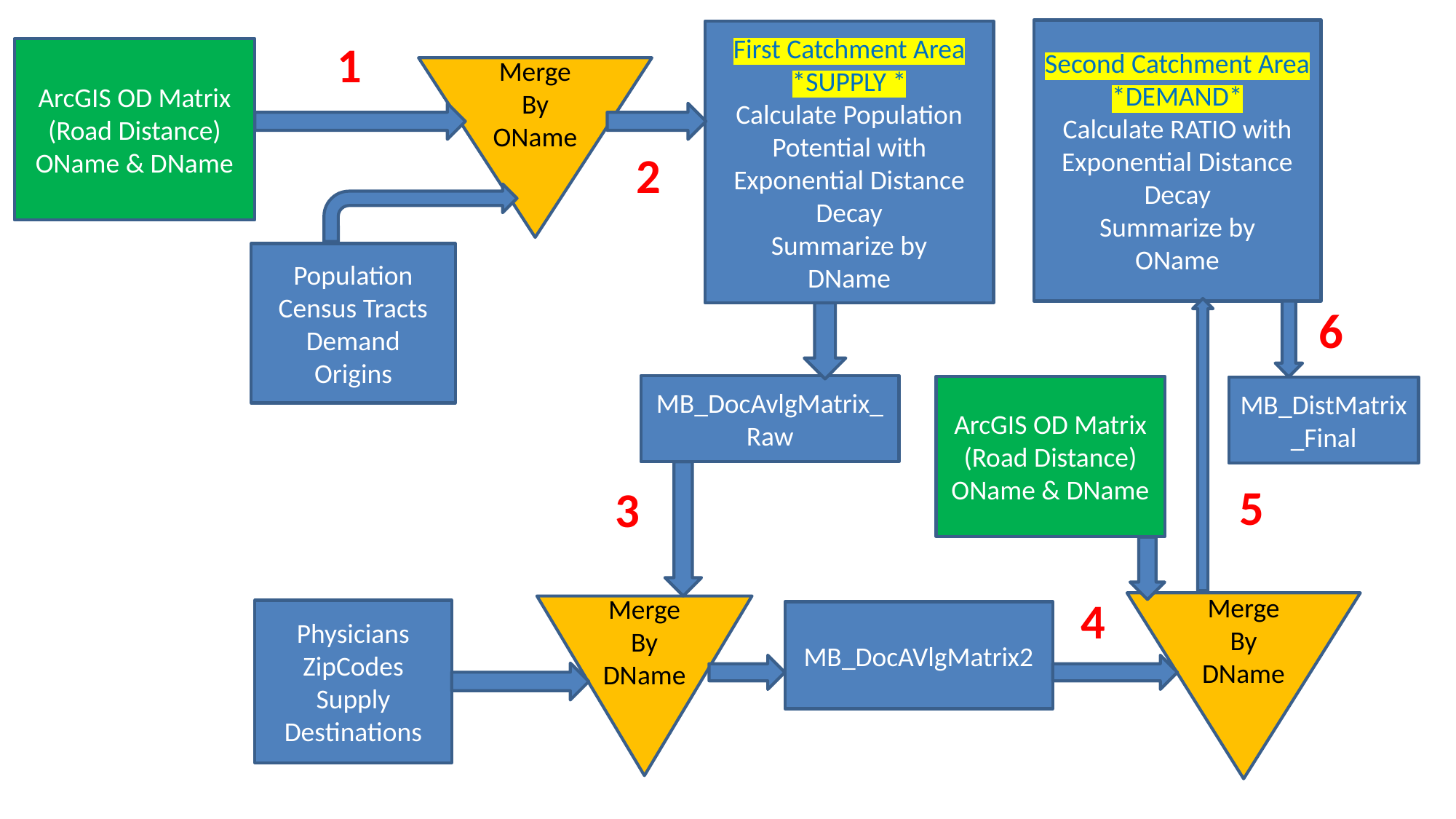

Second Catchment Area
*DEMAND*
Calculate RATIO with
Exponential Distance
Decay
Summarize by
OName

First Catchment Area
*SUPPLY *
Calculate Population Potential with Exponential Distance Decay
Summarize by
DName

1
ArcGIS OD Matrix
(Road Distance)
OName & DName
Merge
By
OName

2

Population
Census Tracts
Demand
Origins

6

MB_DocAvlgMatrix_Raw
ArcGIS OD Matrix
(Road Distance)
OName & DName
MB_DistMatrix_Final

5
3

4
Merge
By
DName
Merge
By
DName

Physicians
ZipCodes
Supply
Destinations

MB_DocAVlgMatrix2